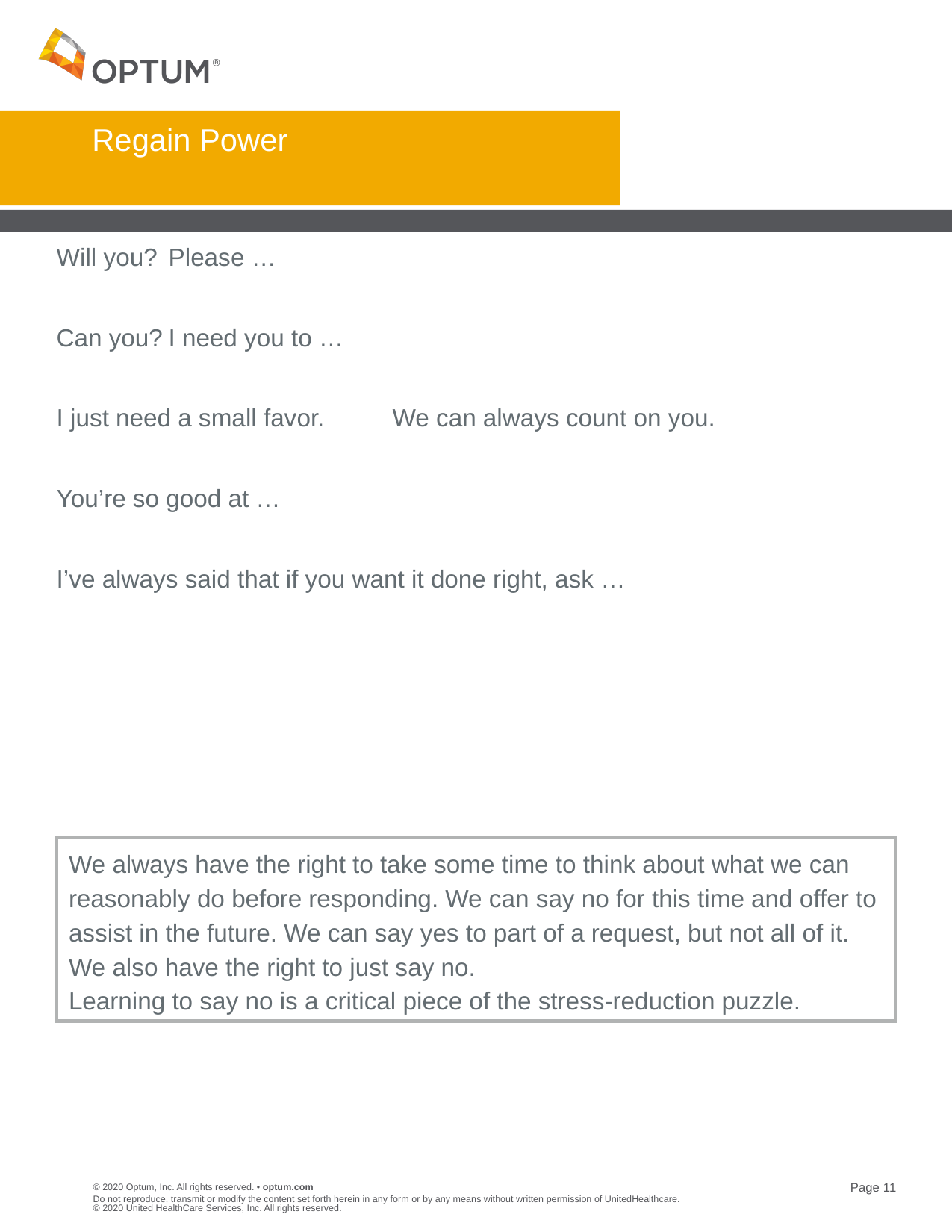

# Regain Power
Will you?	Please …

Can you?	I need you to …

I just need a small favor.	We can always count on you.

You’re so good at …

I’ve always said that if you want it done right, ask …
We always have the right to take some time to think about what we can reasonably do before responding. We can say no for this time and offer to assist in the future. We can say yes to part of a request, but not all of it. We also have the right to just say no.
Learning to say no is a critical piece of the stress-reduction puzzle.
Do not reproduce, transmit or modify the content set forth herein in any form or by any means without written permission of UnitedHealthcare. © 2020 United HealthCare Services, Inc. All rights reserved.